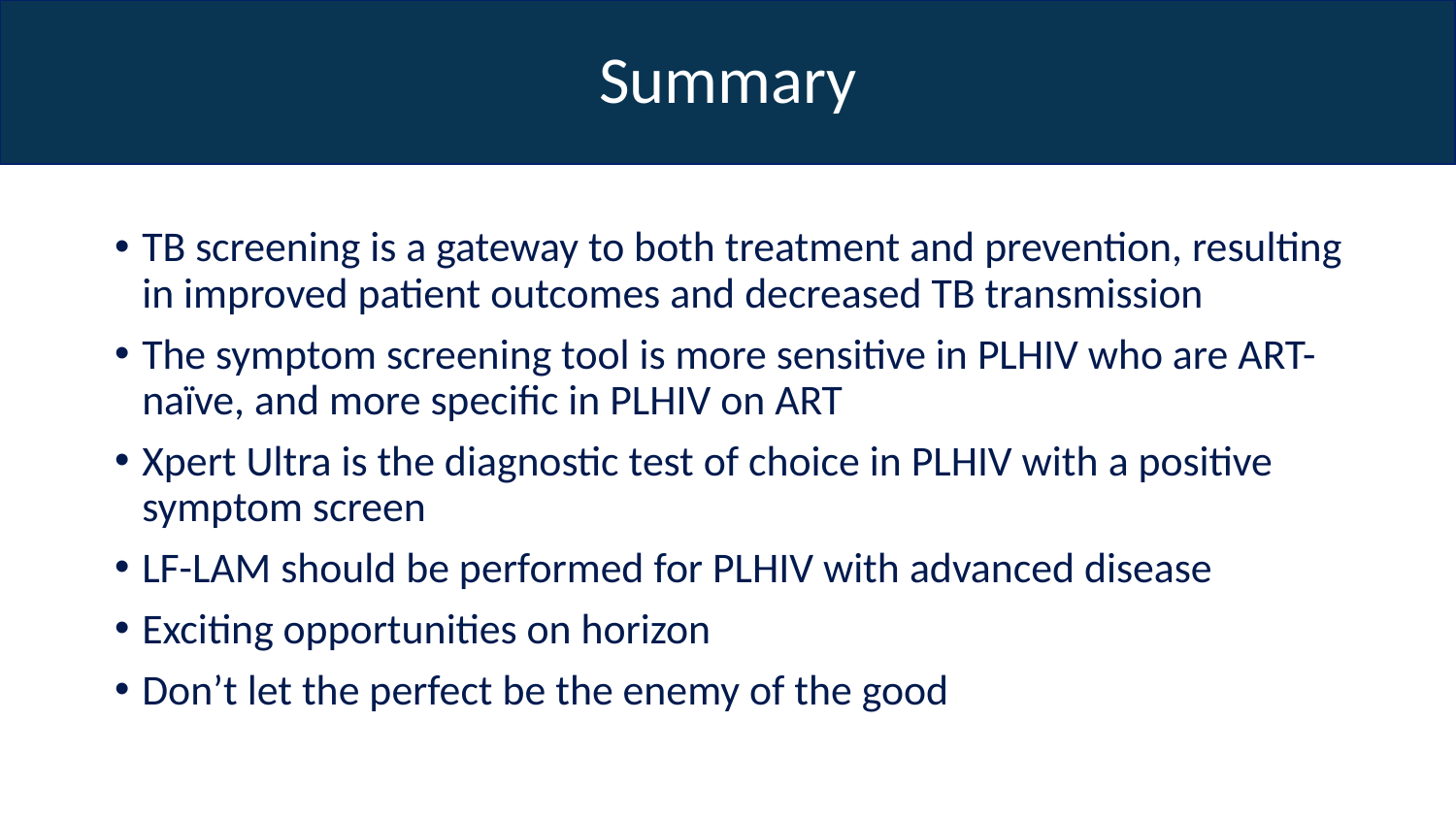

# Summary
TB screening is a gateway to both treatment and prevention, resulting in improved patient outcomes and decreased TB transmission
The symptom screening tool is more sensitive in PLHIV who are ART-naïve, and more specific in PLHIV on ART
Xpert Ultra is the diagnostic test of choice in PLHIV with a positive symptom screen
LF-LAM should be performed for PLHIV with advanced disease
Exciting opportunities on horizon
Don’t let the perfect be the enemy of the good